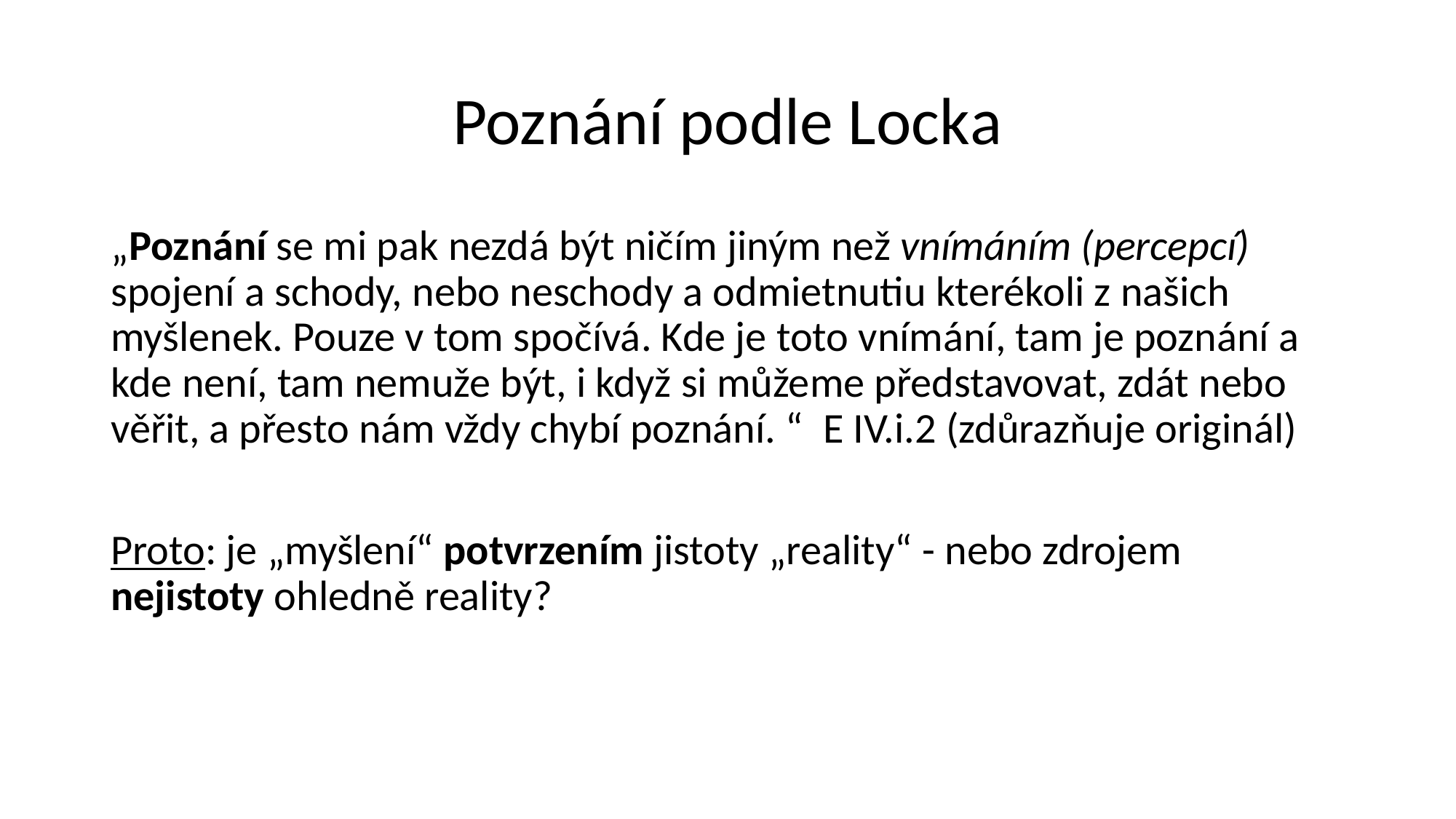

# Poznání podle Locka
„Poznání se mi pak nezdá být ničím jiným než vnímáním (percepcí) spojení a schody, nebo neschody a odmietnutiu kterékoli z našich myšlenek. Pouze v tom spočívá. Kde je toto vnímání, tam je poznání a kde není, tam nemuže být, i když si můžeme představovat, zdát nebo věřit, a přesto nám vždy chybí poznání. “  E IV.i.2 (zdůrazňuje originál)

Proto: je „myšlení“ potvrzením jistoty „reality“ - nebo zdrojem nejistoty ohledně reality?